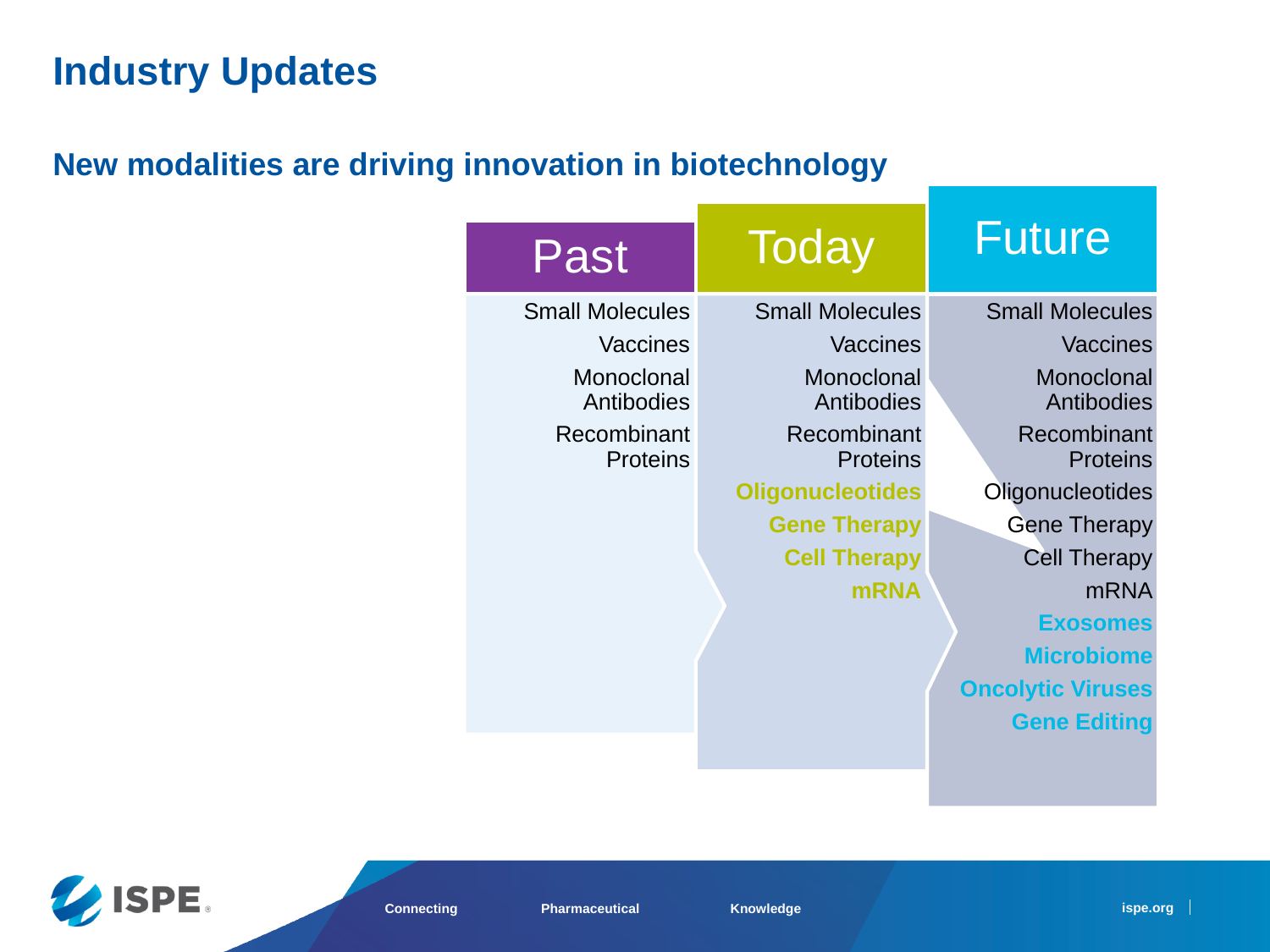

Industry Updates
New modalities are driving innovation in biotechnology
Small Molecules
Vaccines
Monoclonal Antibodies
Recombinant Proteins
Oligonucleotides
Gene Therapy
Cell Therapy
mRNA
Exosomes
Microbiome
Oncolytic Viruses
Gene Editing
Future
Small Molecules
Vaccines
Monoclonal Antibodies
Recombinant Proteins
Oligonucleotides
Gene Therapy
Cell Therapy
mRNA
Today
Small Molecules
Vaccines
Monoclonal Antibodies
Recombinant Proteins
Past